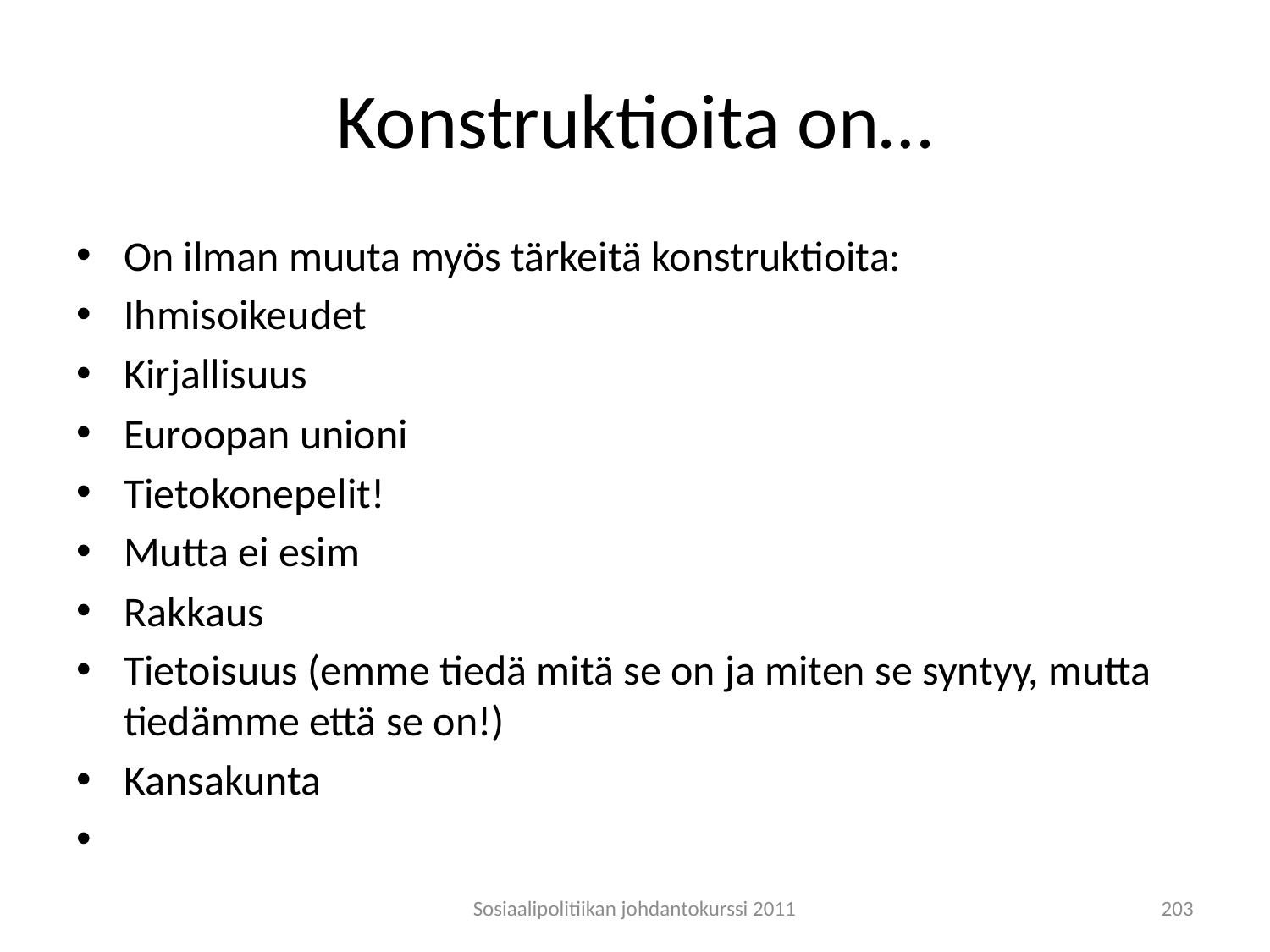

# Konstruktioita on…
On ilman muuta myös tärkeitä konstruktioita:
Ihmisoikeudet
Kirjallisuus
Euroopan unioni
Tietokonepelit!
Mutta ei esim
Rakkaus
Tietoisuus (emme tiedä mitä se on ja miten se syntyy, mutta tiedämme että se on!)
Kansakunta

Sosiaalipolitiikan johdantokurssi 2011
203